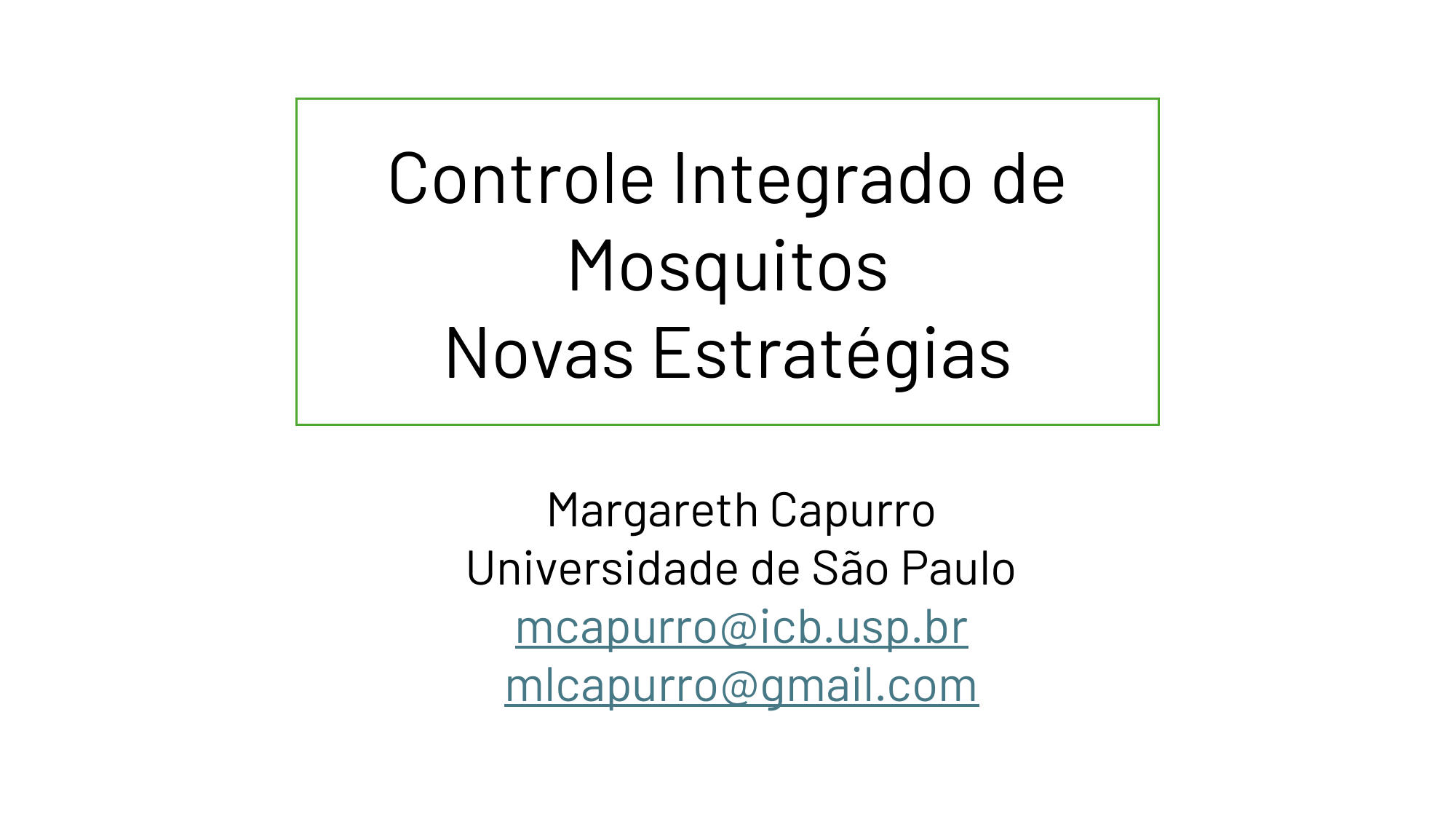

Controle Integrado de Mosquitos
Novas Estratégias
Margareth Capurro
Universidade de São Paulo
mcapurro@icb.usp.br
mlcapurro@gmail.com